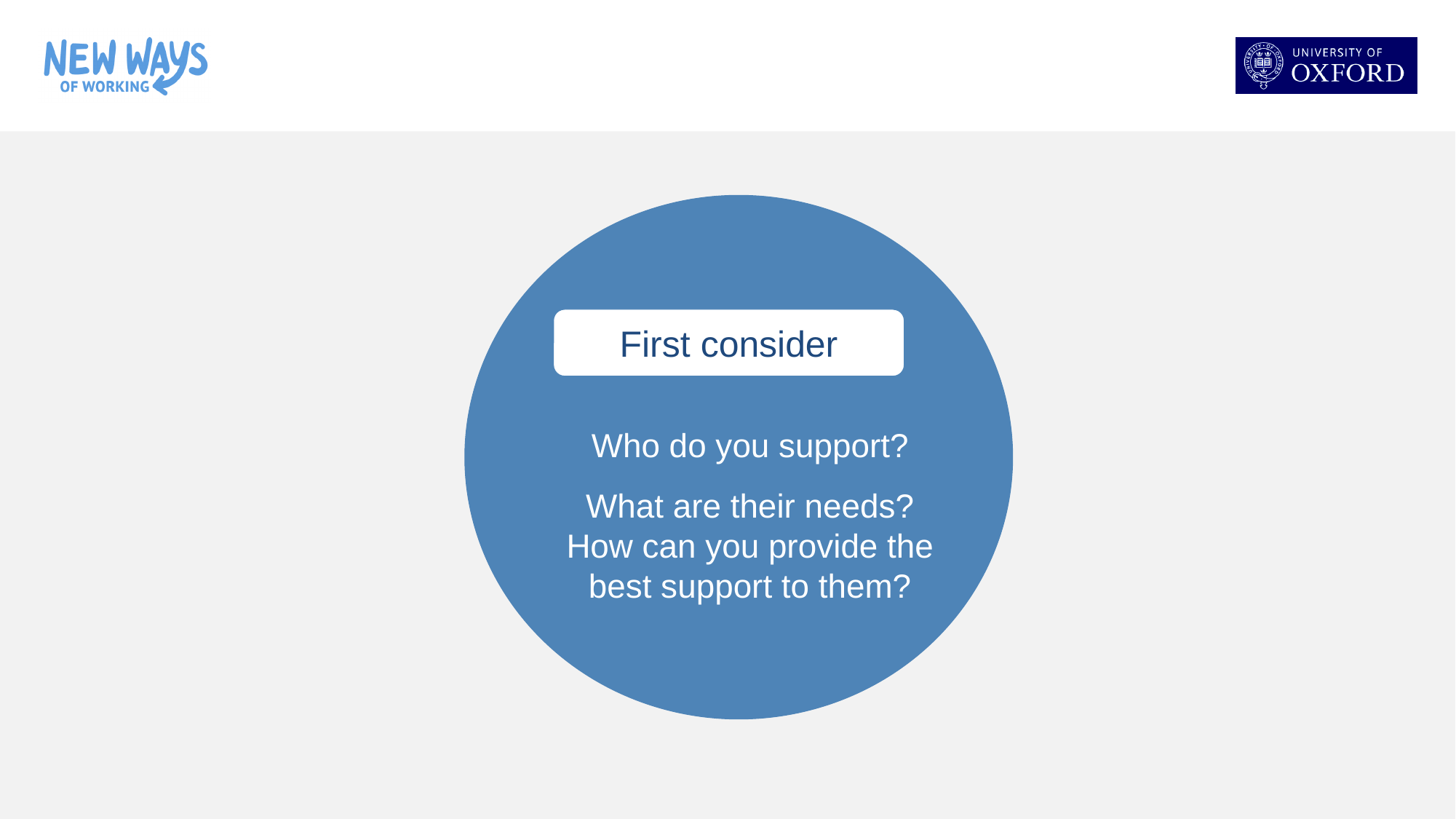

First consider
Who do you support?
What are their needs?
How can you provide the best support to them?